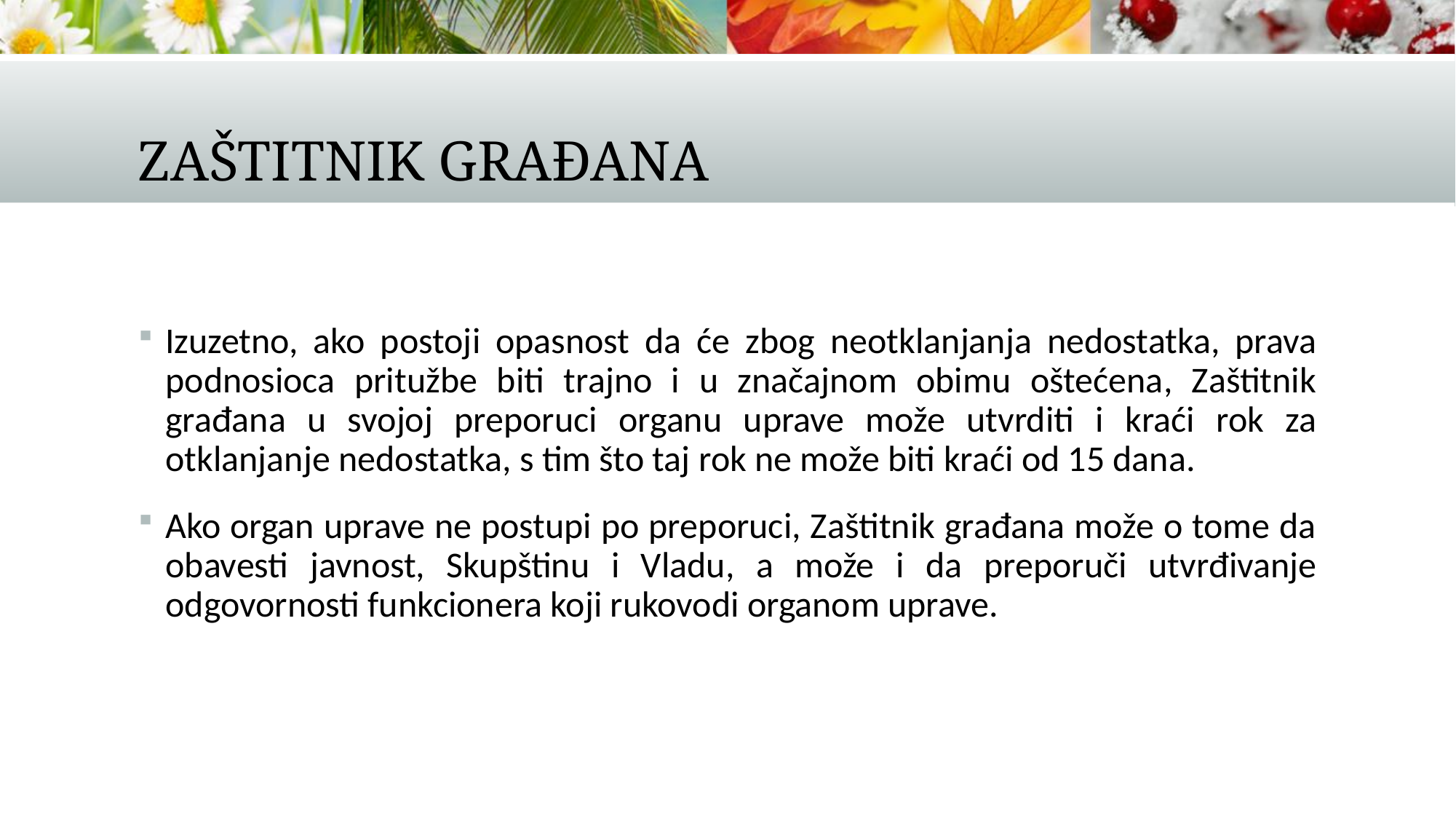

# Zaštitnik građana

Izuzetno, ako postoji opasnost da će zbog neotklanjanja nedostatka, prava podnosioca pritužbe biti trajno i u značajnom obimu oštećena, Zaštitnik građana u svojoj preporuci organu uprave može utvrditi i kraći rok za otklanjanje nedostatka, s tim što taj rok ne može biti kraći od 15 dana.
Ako organ uprave ne postupi po preporuci, Zaštitnik građana može o tome da obavesti javnost, Skupštinu i Vladu, a može i da preporuči utvrđivanje odgovornosti funkcionera koji rukovodi organom uprave.